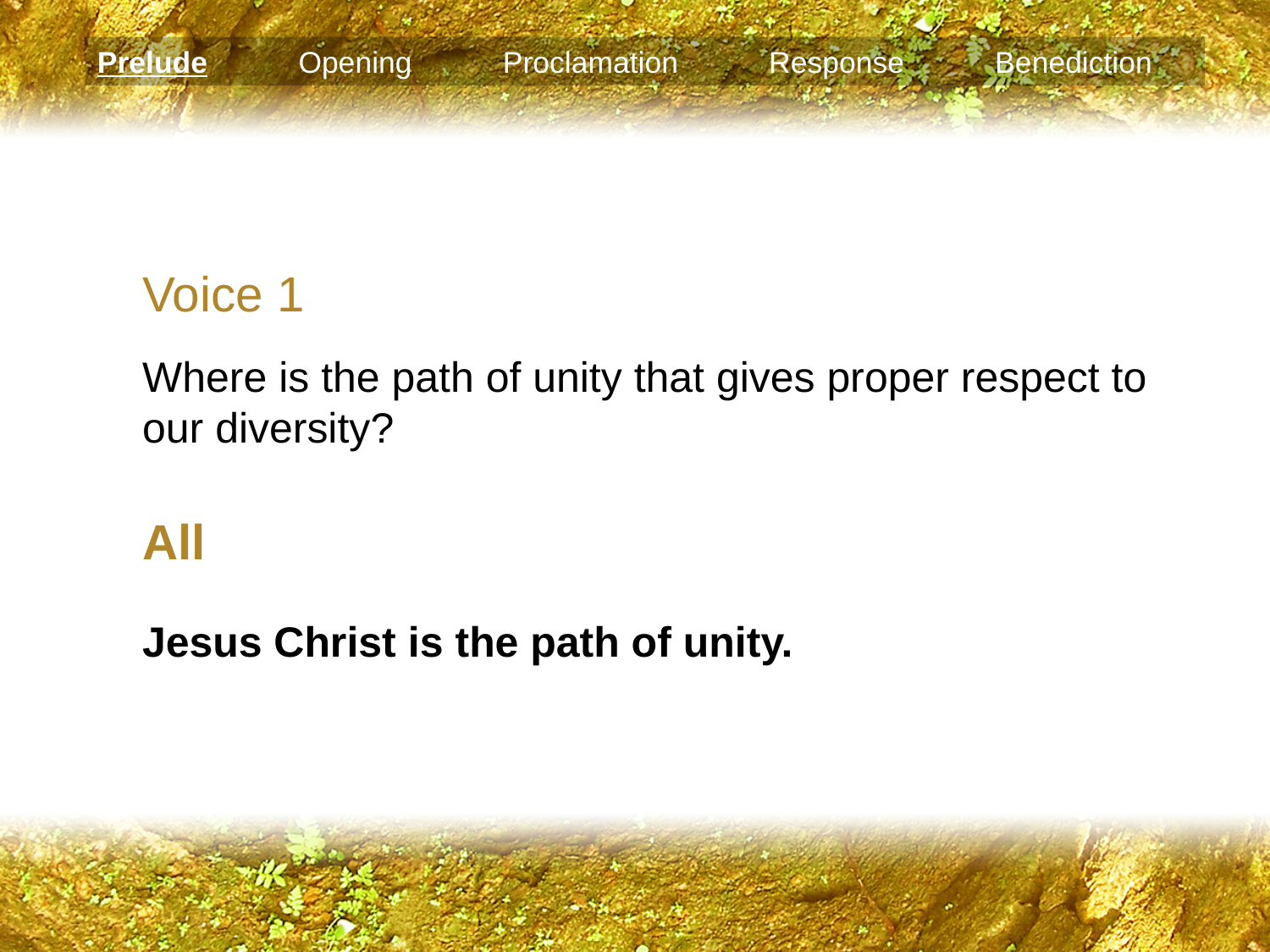

Prelude           Opening           Proclamation           Response           Benediction
Voice 1

Where is the path of unity that gives proper respect to our diversity?

All

Jesus Christ is the path of unity.